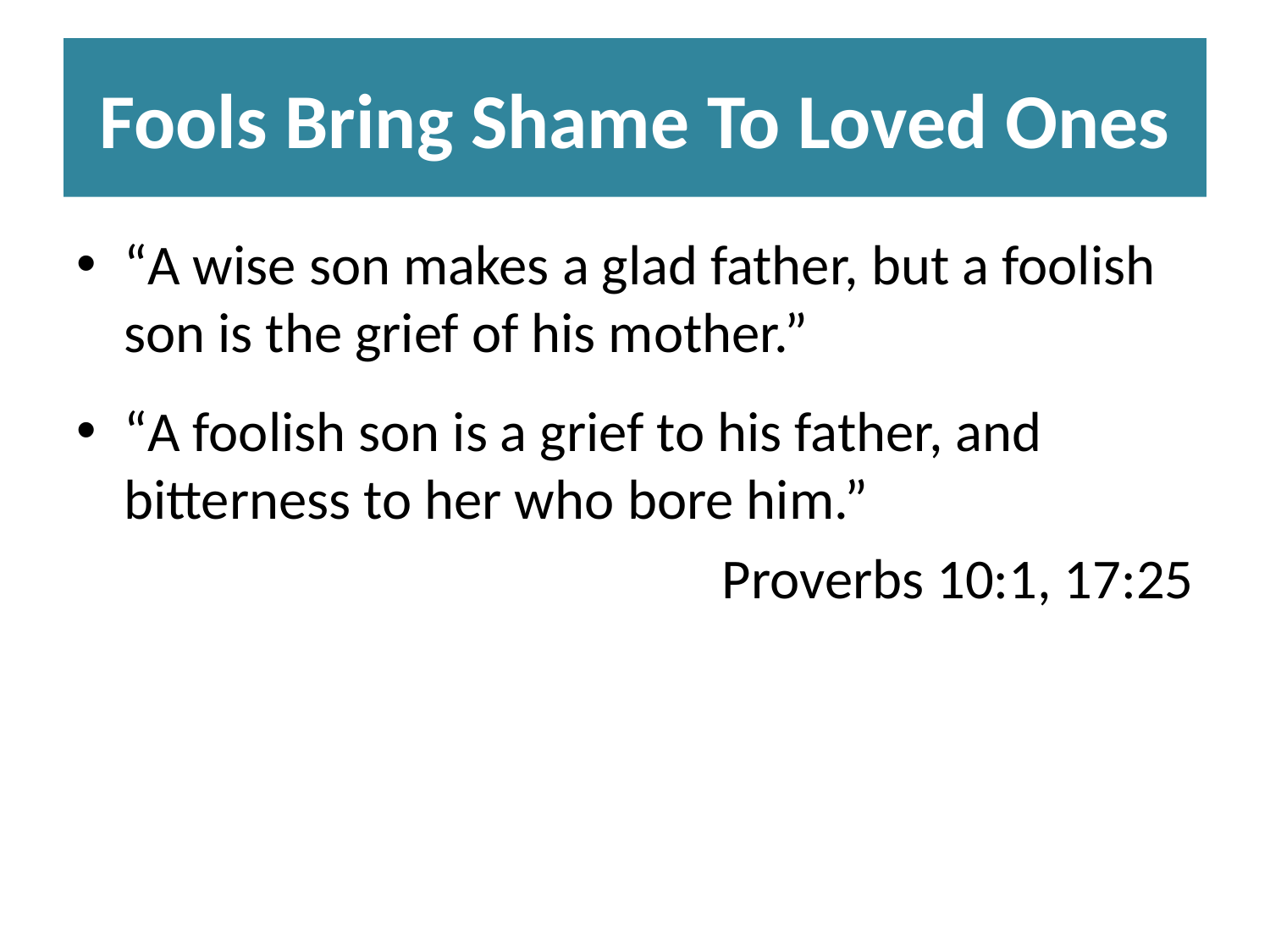

# Fools Bring Shame To Loved Ones
“A wise son makes a glad father, but a foolish son is the grief of his mother.”

“A foolish son is a grief to his father, and bitterness to her who bore him.”
Proverbs 10:1, 17:25